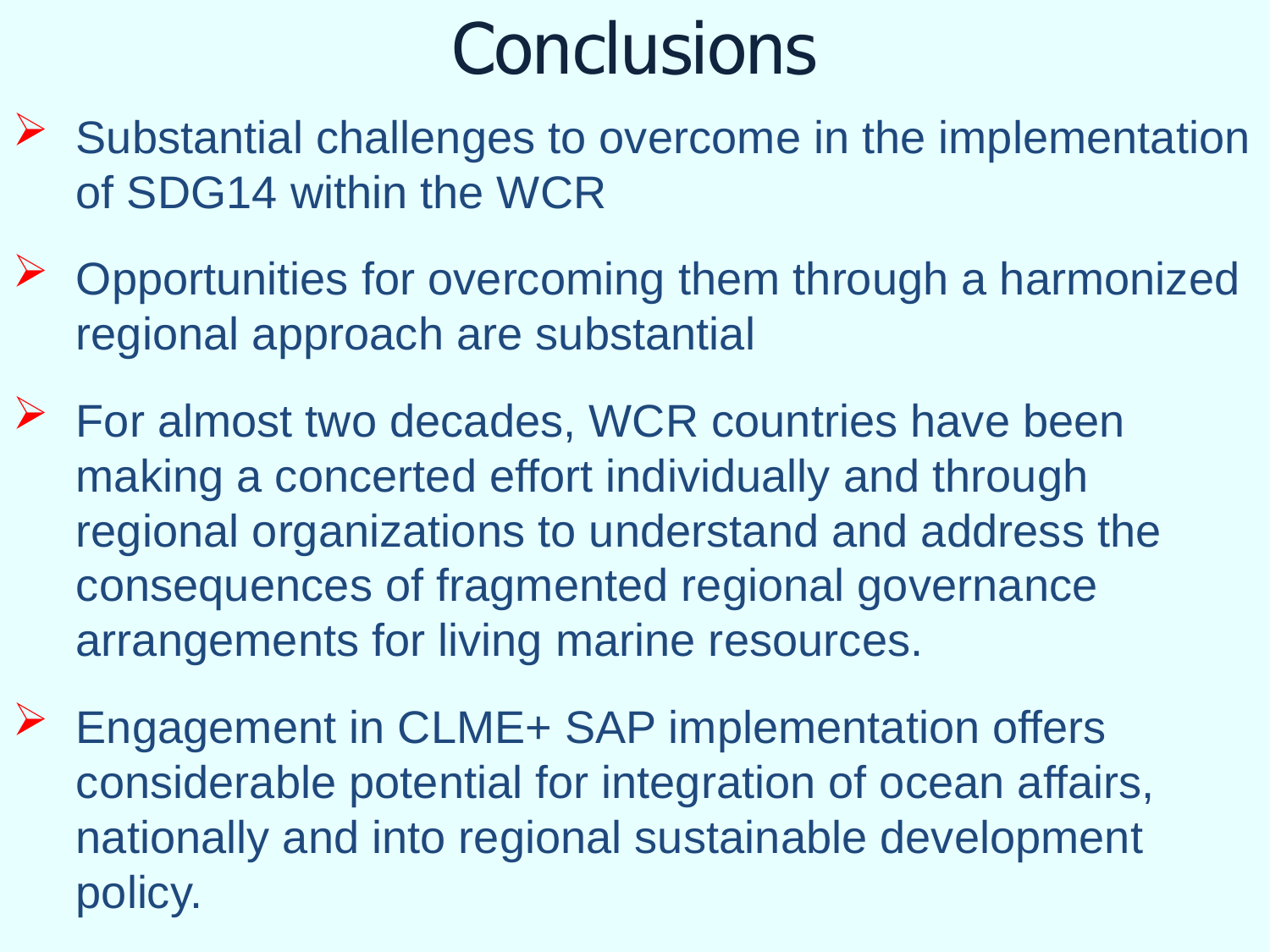

Conclusions
Substantial challenges to overcome in the implementation of SDG14 within the WCR
Opportunities for overcoming them through a harmonized regional approach are substantial
For almost two decades, WCR countries have been making a concerted effort individually and through regional organizations to understand and address the consequences of fragmented regional governance arrangements for living marine resources.
Engagement in CLME+ SAP implementation offers considerable potential for integration of ocean affairs, nationally and into regional sustainable development policy.